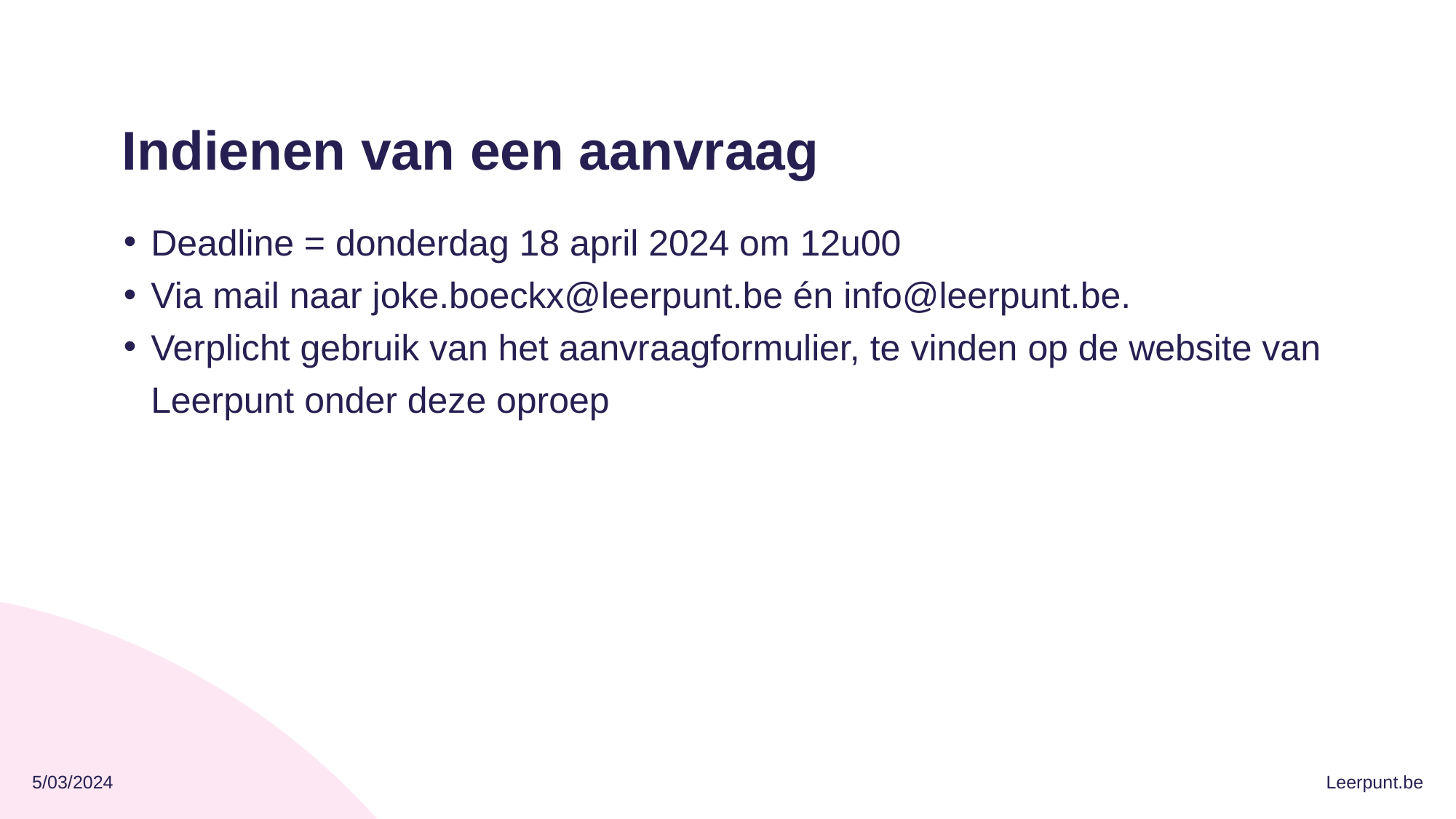

# Indienen van een aanvraag
Deadline = donderdag 18 april 2024 om 12u00
Via mail naar joke.boeckx@leerpunt.be én info@leerpunt.be.
Verplicht gebruik van het aanvraagformulier, te vinden op de website van Leerpunt onder deze oproep